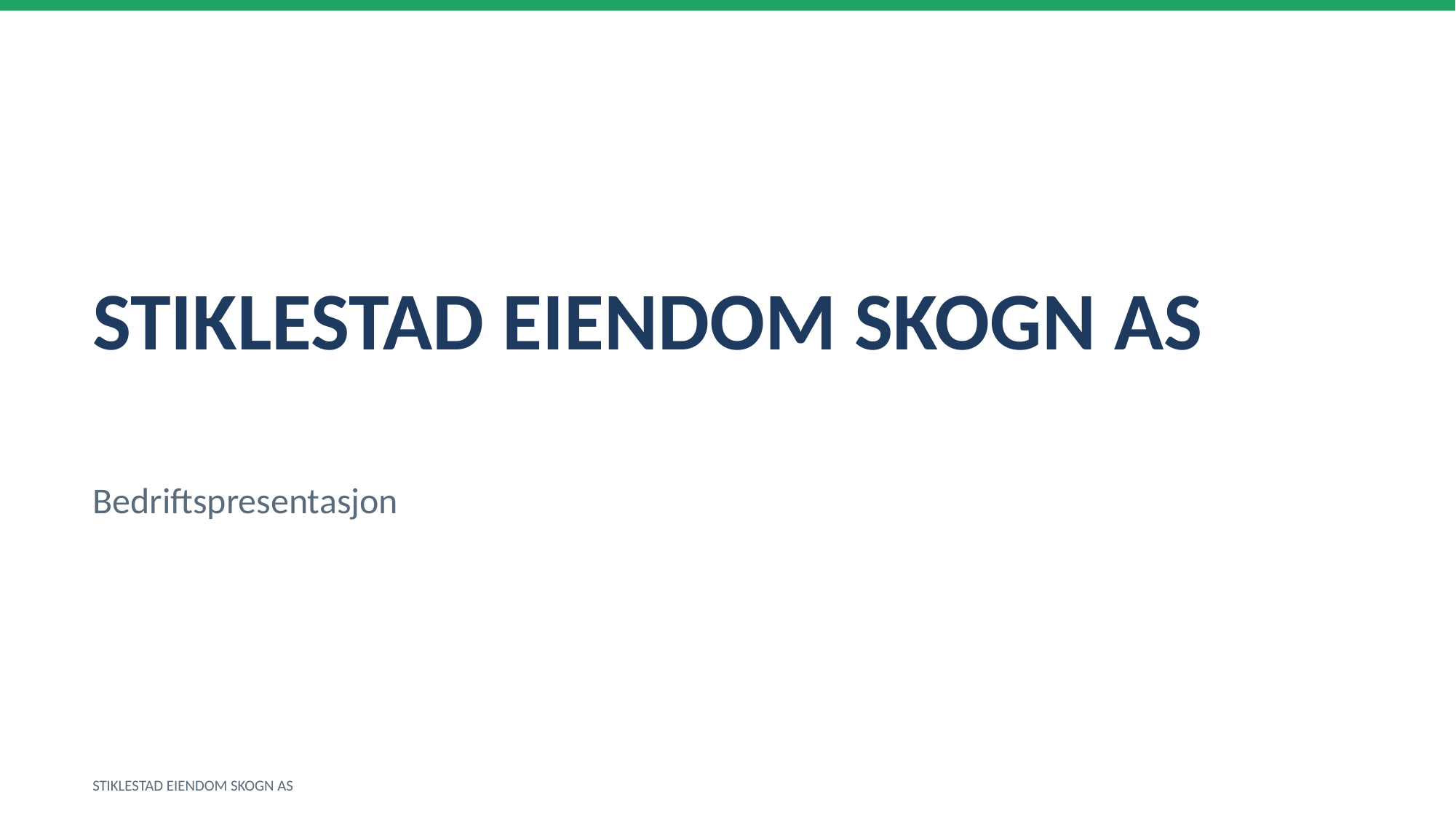

STIKLESTAD EIENDOM SKOGN AS
Bedriftspresentasjon
STIKLESTAD EIENDOM SKOGN AS